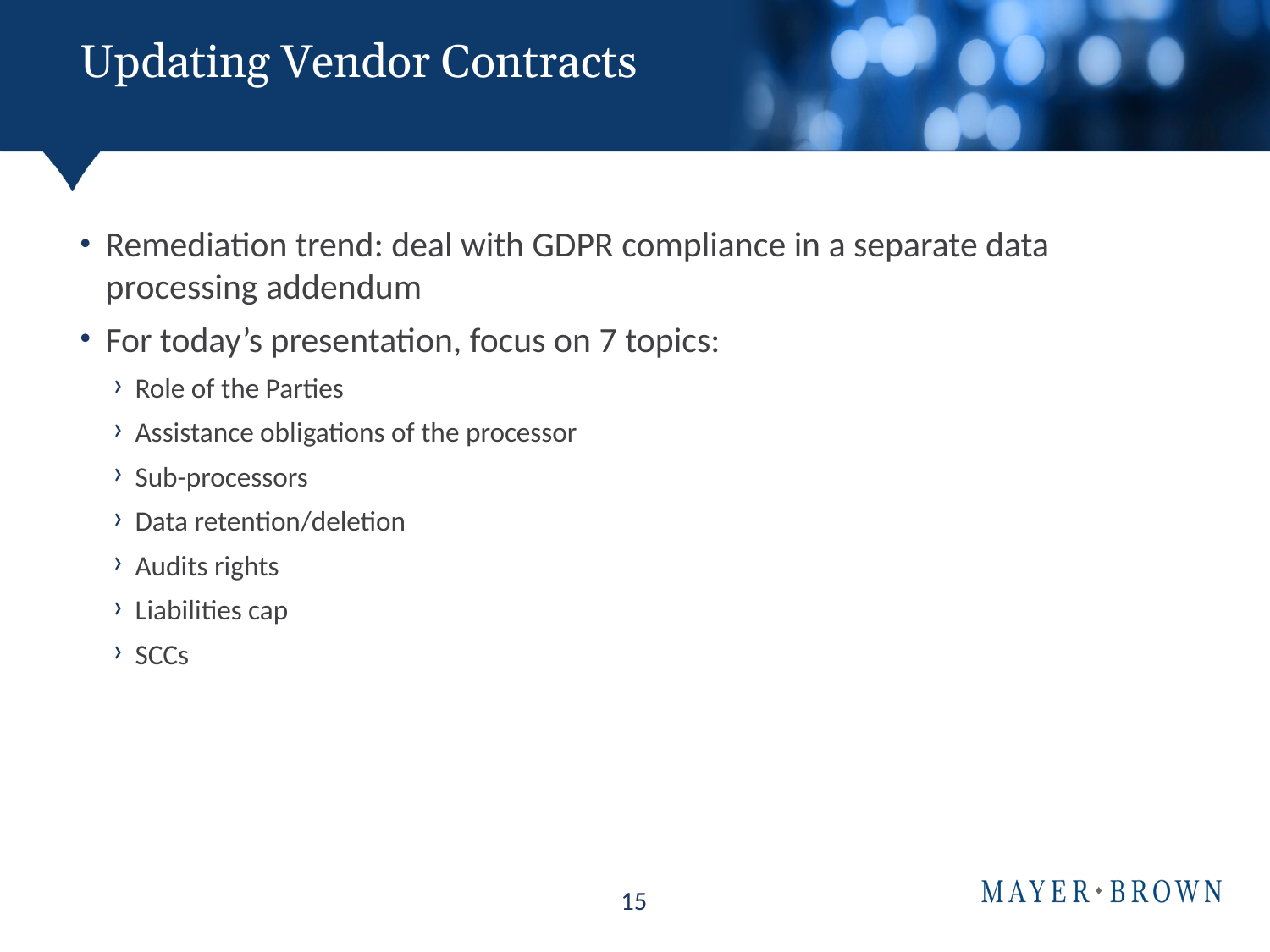

# Updating Vendor Contracts
Remediation trend: deal with GDPR compliance in a separate data processing addendum
For today’s presentation, focus on 7 topics:
Role of the Parties
Assistance obligations of the processor
Sub-processors
Data retention/deletion
Audits rights
Liabilities cap
SCCs
15